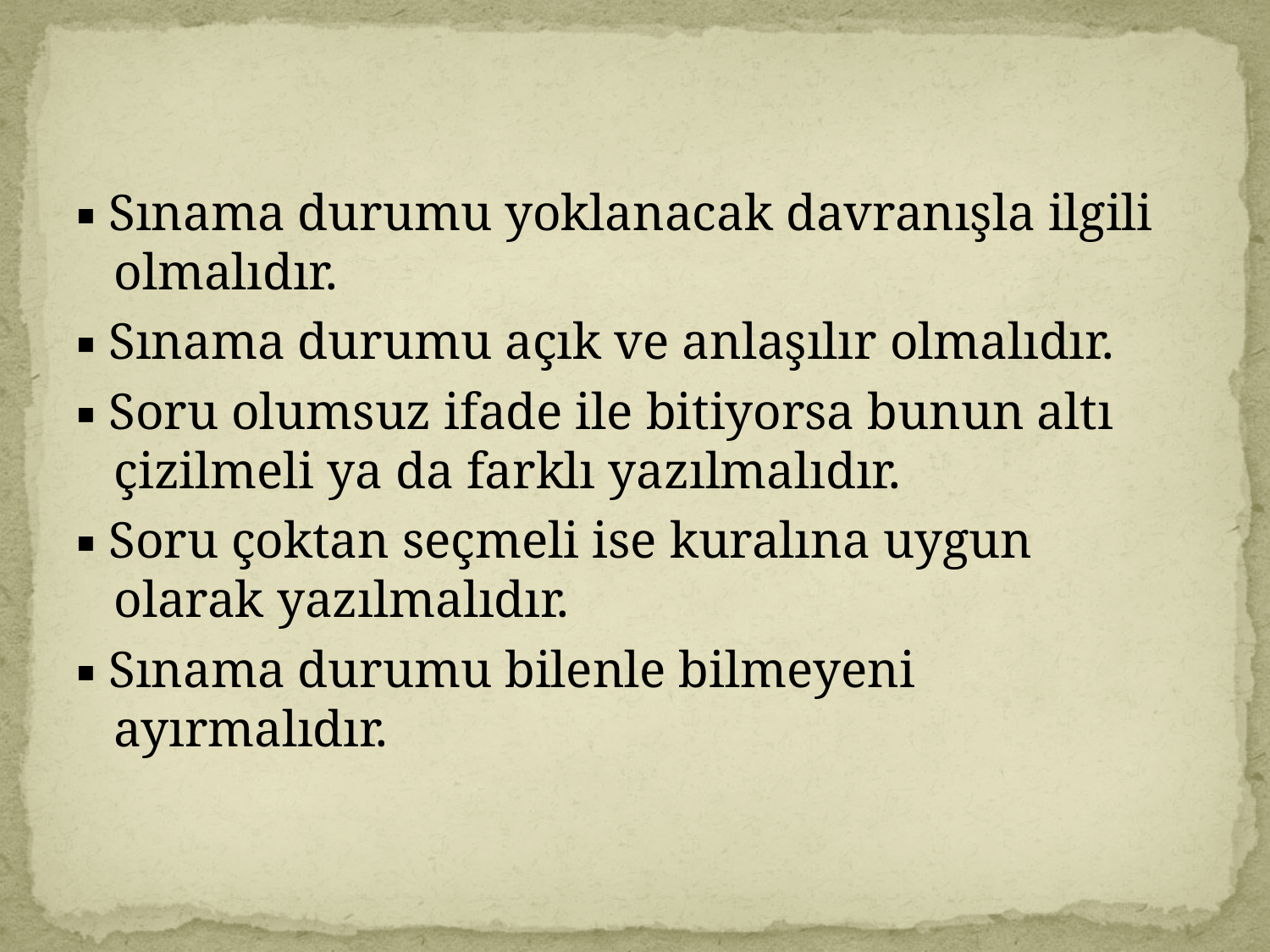

▪ Sınama durumu yoklanacak davranışla ilgili olmalıdır.
▪ Sınama durumu açık ve anlaşılır olmalıdır.
▪ Soru olumsuz ifade ile bitiyorsa bunun altı çizilmeli ya da farklı yazılmalıdır.
▪ Soru çoktan seçmeli ise kuralına uygun olarak yazılmalıdır.
▪ Sınama durumu bilenle bilmeyeni ayırmalıdır.